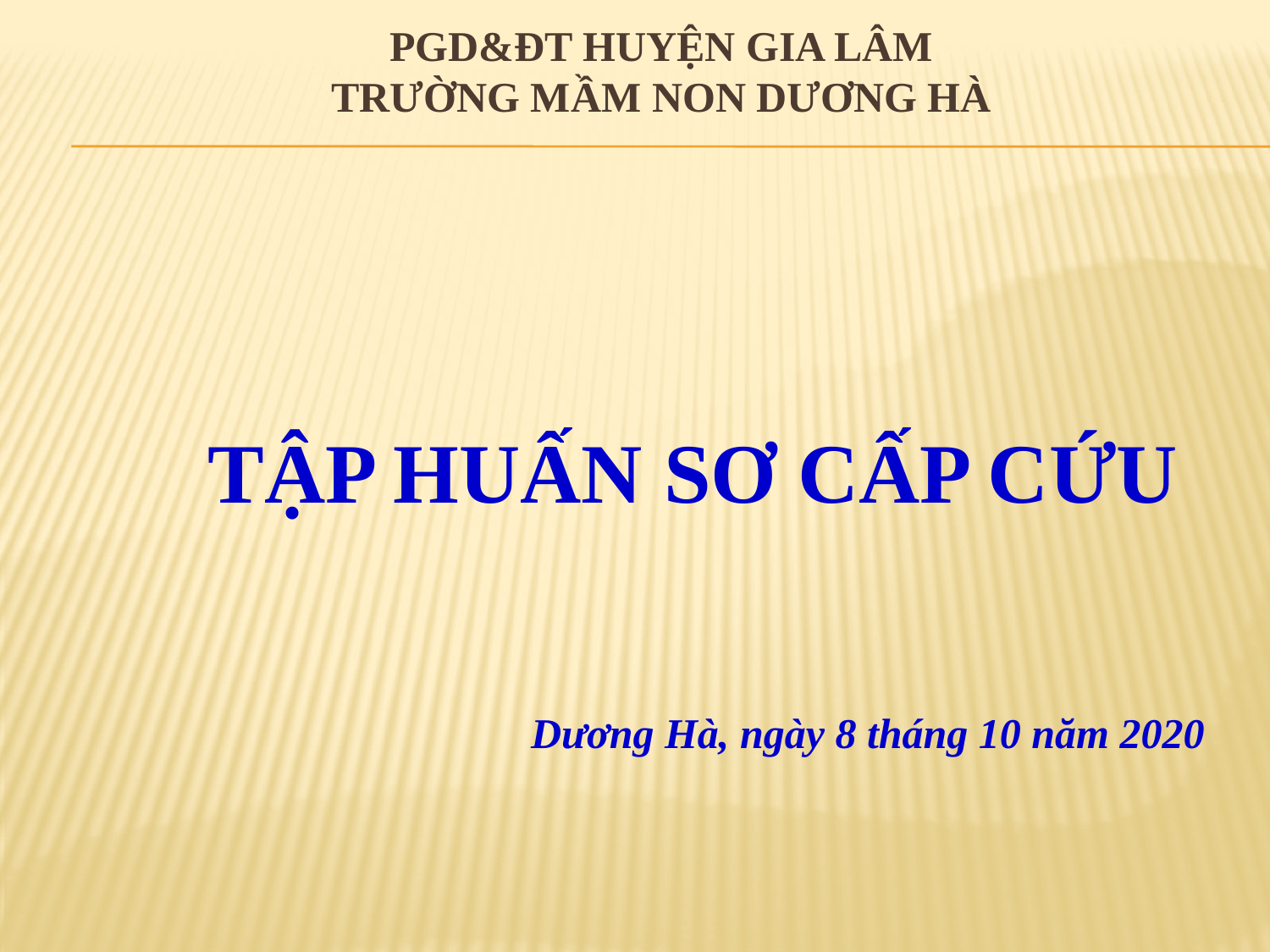

# PGD&ĐT HUYỆN GIA LÂM TRƯỜNG MẦM NON DƯƠNG HÀ
TẬP HUẤN SƠ CẤP CỨU

                                 Dương Hà, ngày 8 tháng 10 năm 2020